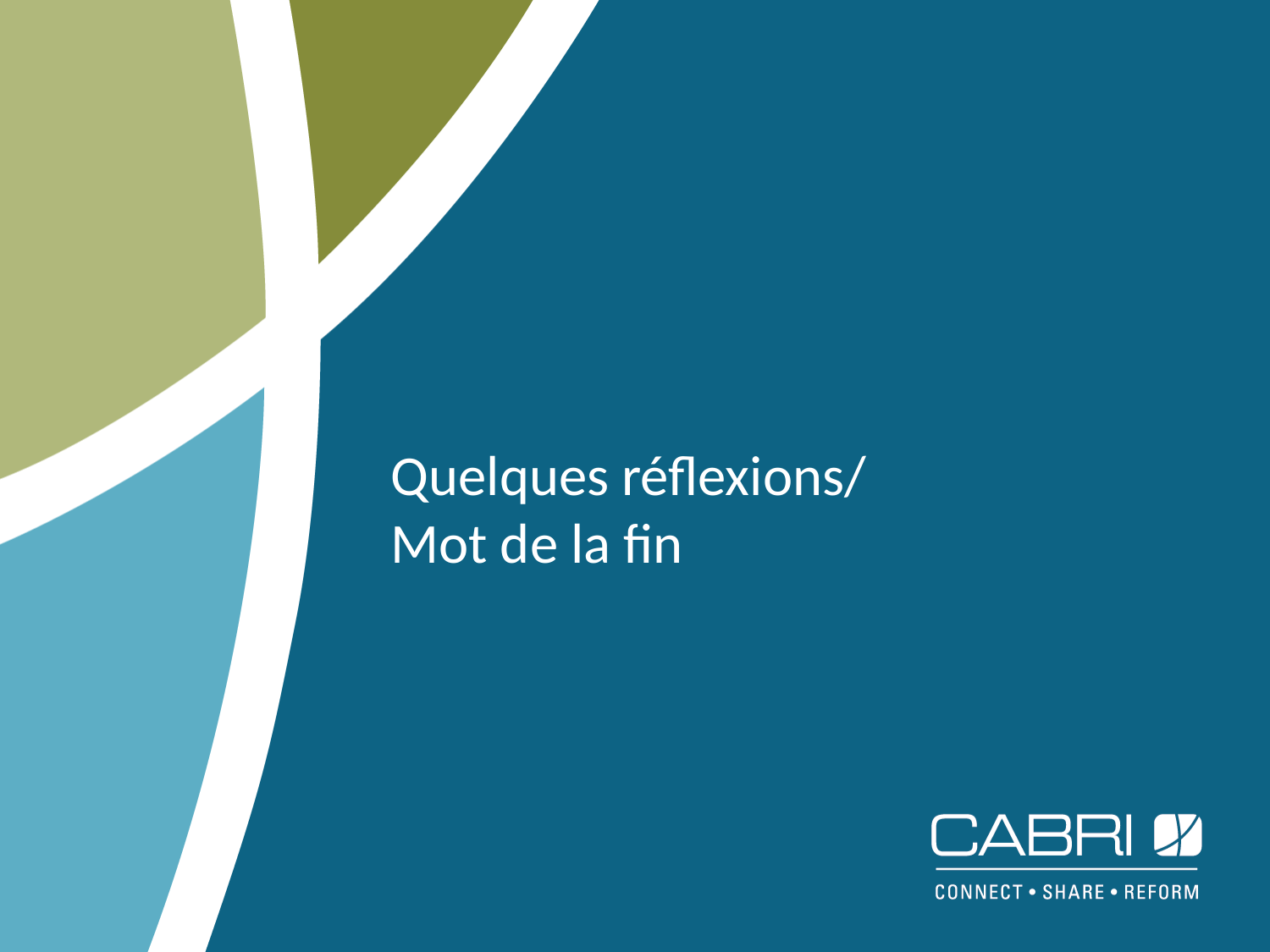

# Quelques réflexions/ Mot de la fin